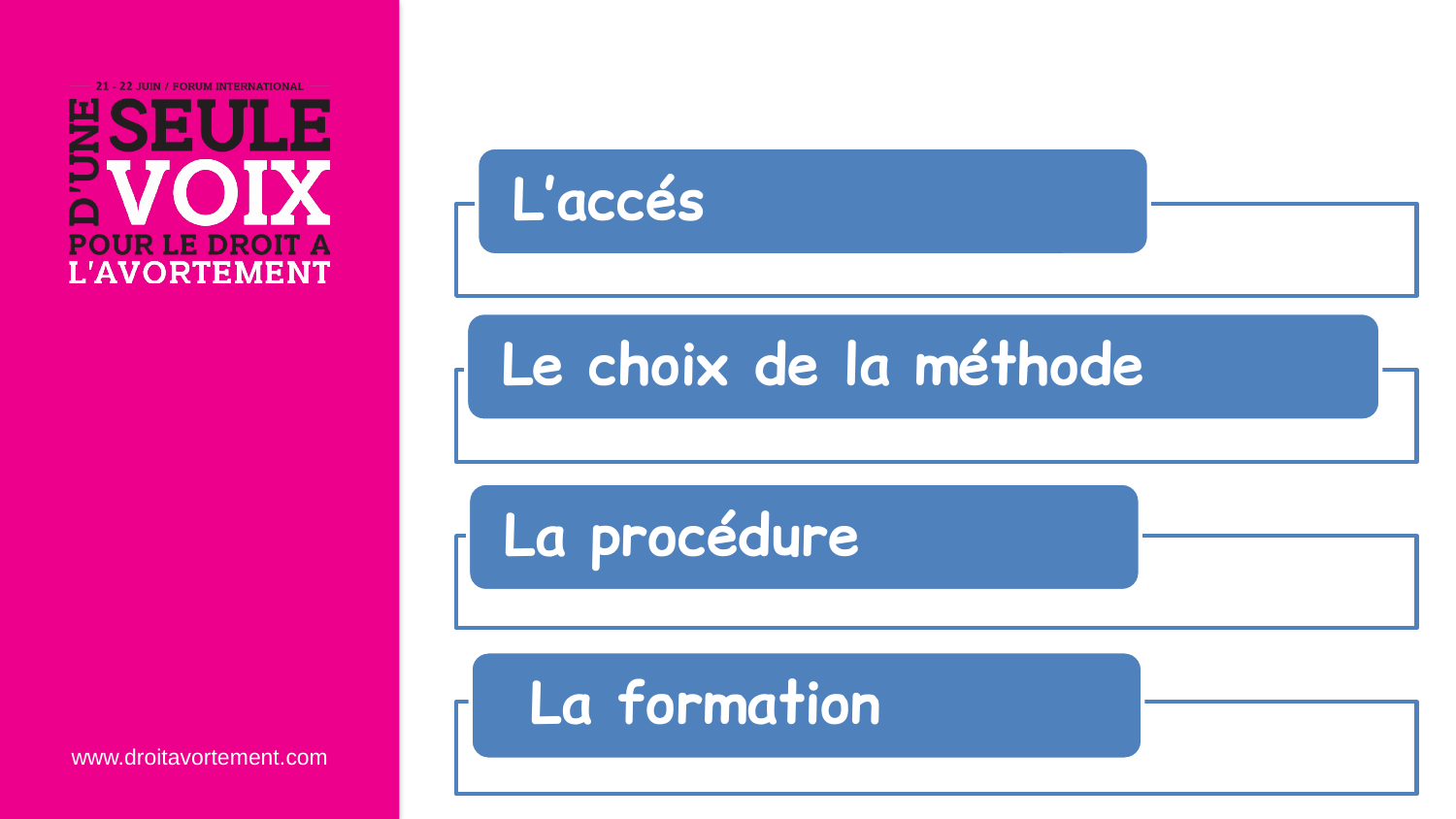

L’accés
Le choix de la méthode
La procédure
 La formation